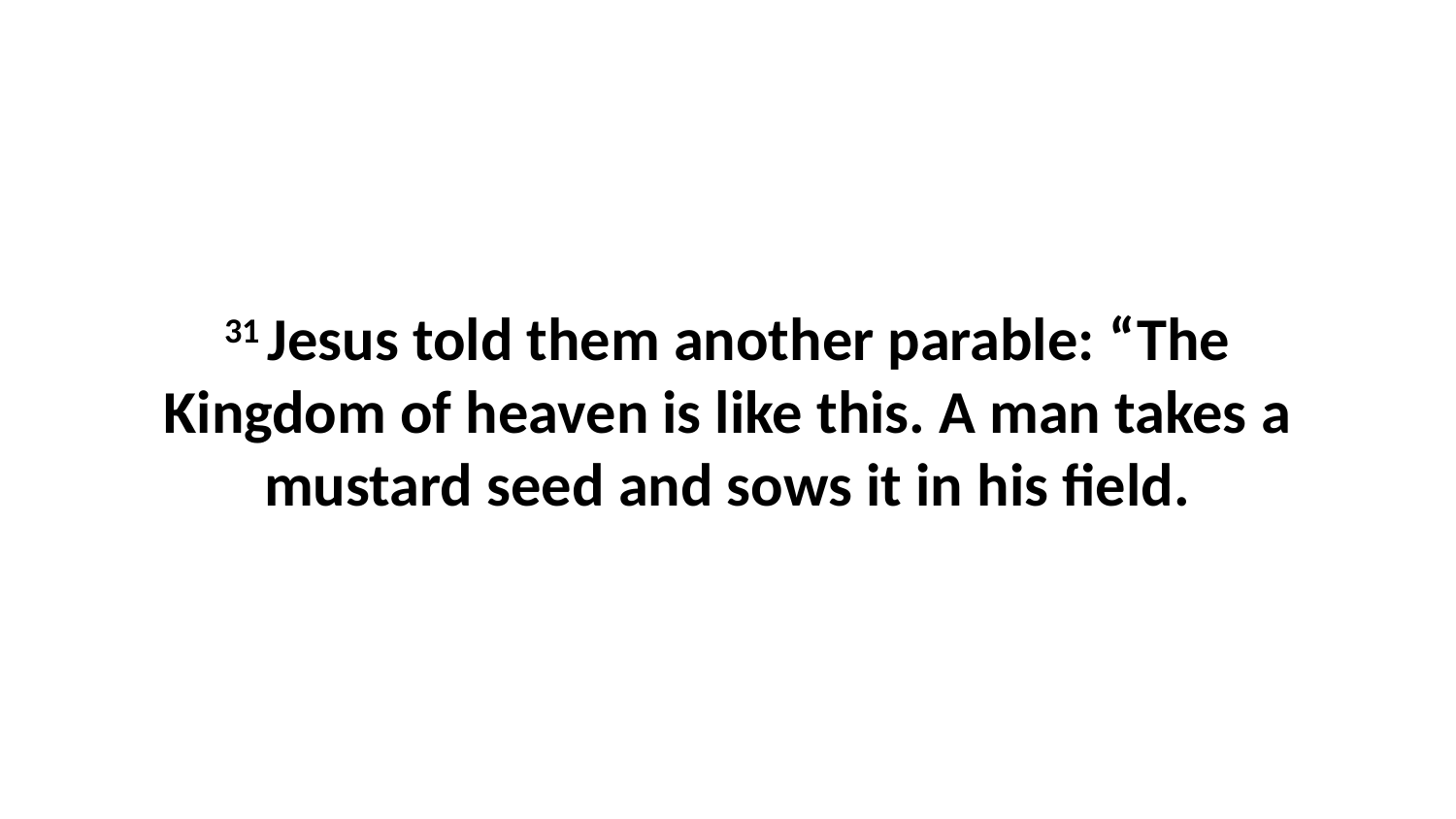

31 Jesus told them another parable: “The Kingdom of heaven is like this. A man takes a mustard seed and sows it in his field.